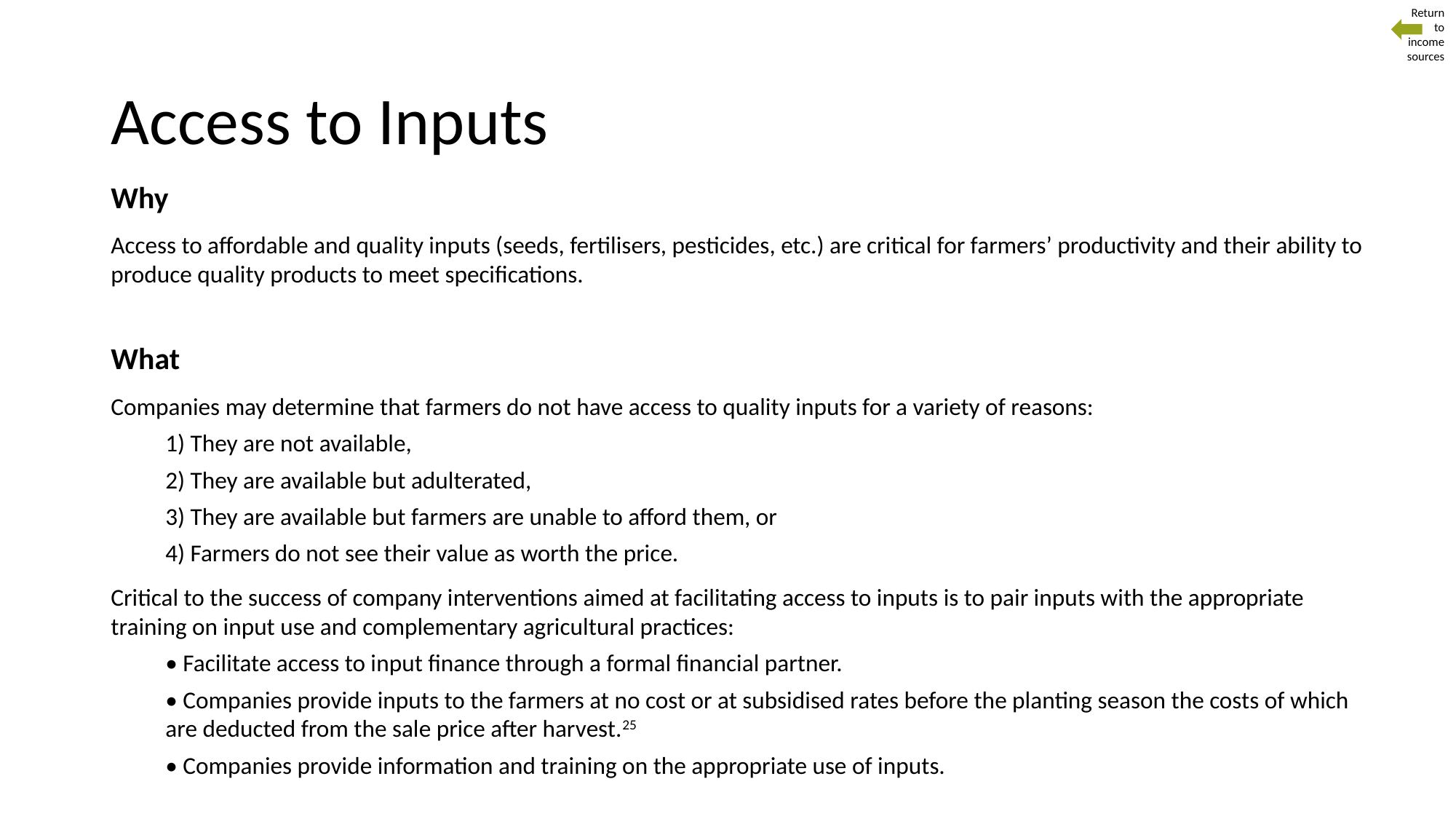

Return
to
 income sources

# Access to Inputs
Why
Access to affordable and quality inputs (seeds, fertilisers, pesticides, etc.) are critical for farmers’ productivity and their ability to produce quality products to meet specifications.
What
Companies may determine that farmers do not have access to quality inputs for a variety of reasons:
1) They are not available,
2) They are available but adulterated,
3) They are available but farmers are unable to afford them, or
4) Farmers do not see their value as worth the price.
Critical to the success of company interventions aimed at facilitating access to inputs is to pair inputs with the appropriate training on input use and complementary agricultural practices:
• Facilitate access to input finance through a formal financial partner.
• Companies provide inputs to the farmers at no cost or at subsidised rates before the planting season the costs of which are deducted from the sale price after harvest.25
• Companies provide information and training on the appropriate use of inputs.